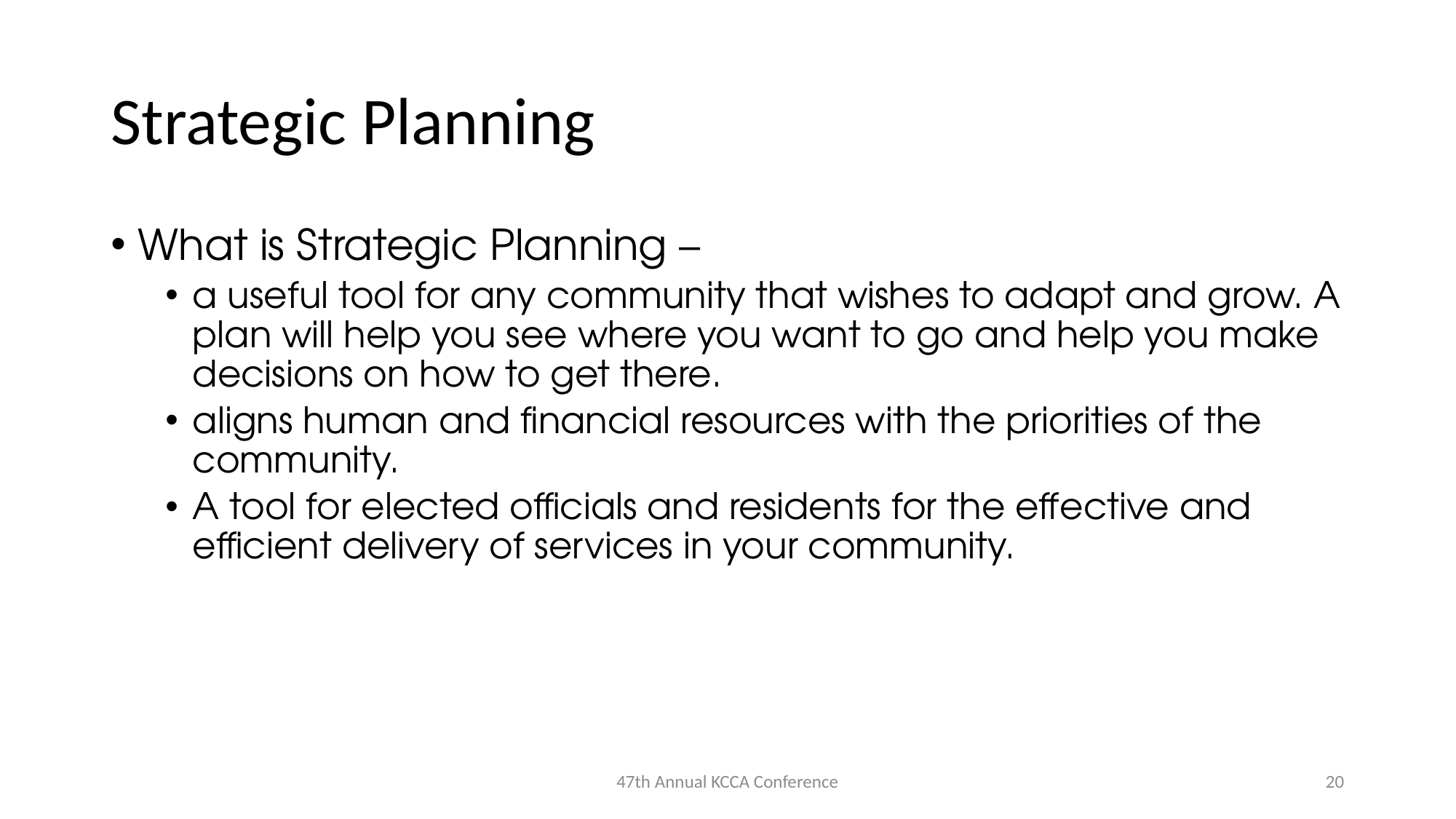

# Strategic Planning
What is Strategic Planning –
a useful tool for any community that wishes to adapt and grow. A plan will help you see where you want to go and help you make decisions on how to get there.
aligns human and financial resources with the priorities of the community.
A tool for elected officials and residents for the effective and efficient delivery of services in your community.

47th Annual KCCA Conference
20